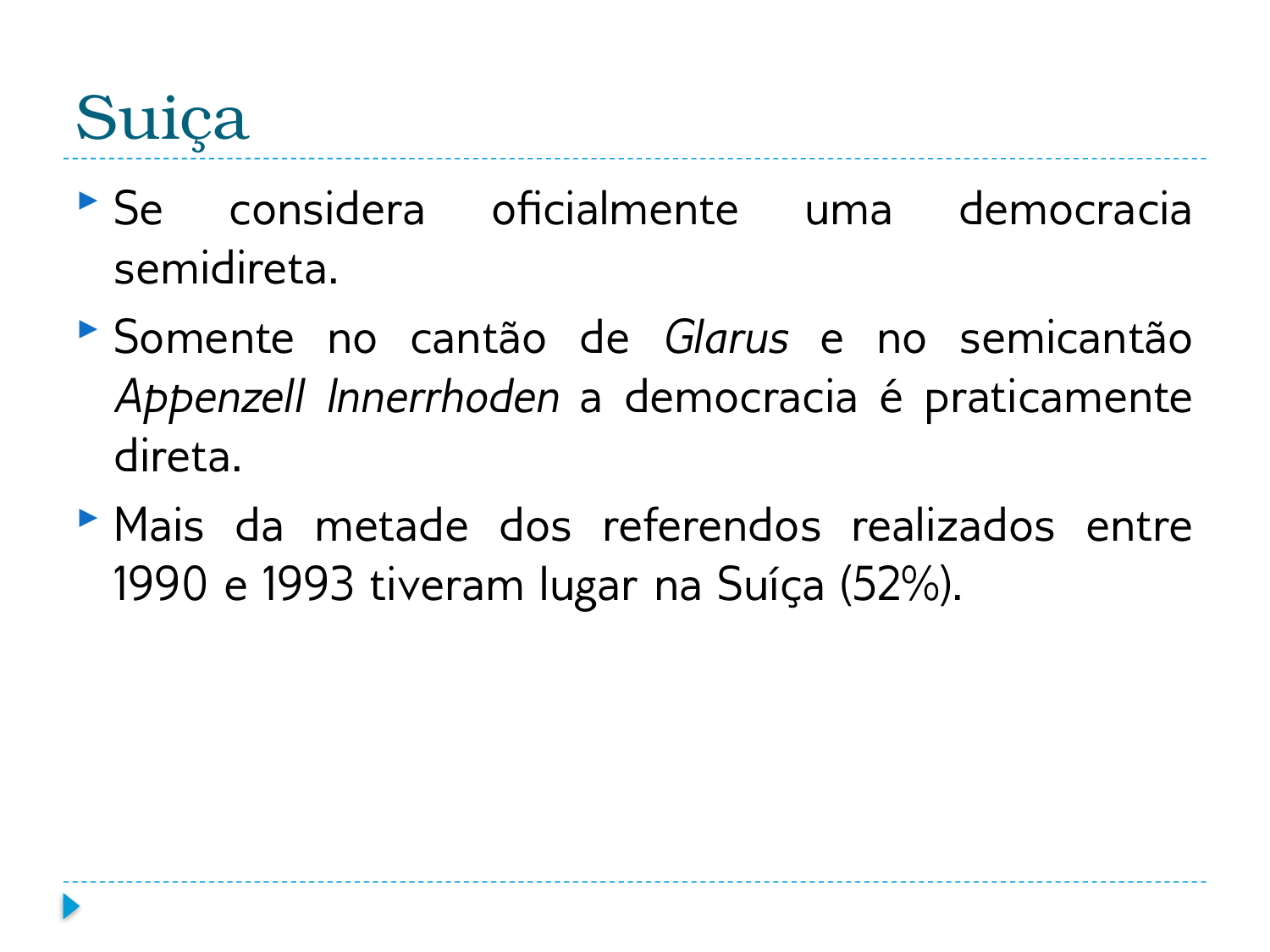

# Suiça
Se considera oficialmente uma democracia semidireta.
Somente no cantão de Glarus e no semicantão Appenzell Innerrhoden a democracia é praticamente direta.
Mais da metade dos referendos realizados entre 1990 e 1993 tiveram lugar na Suíça (52%).